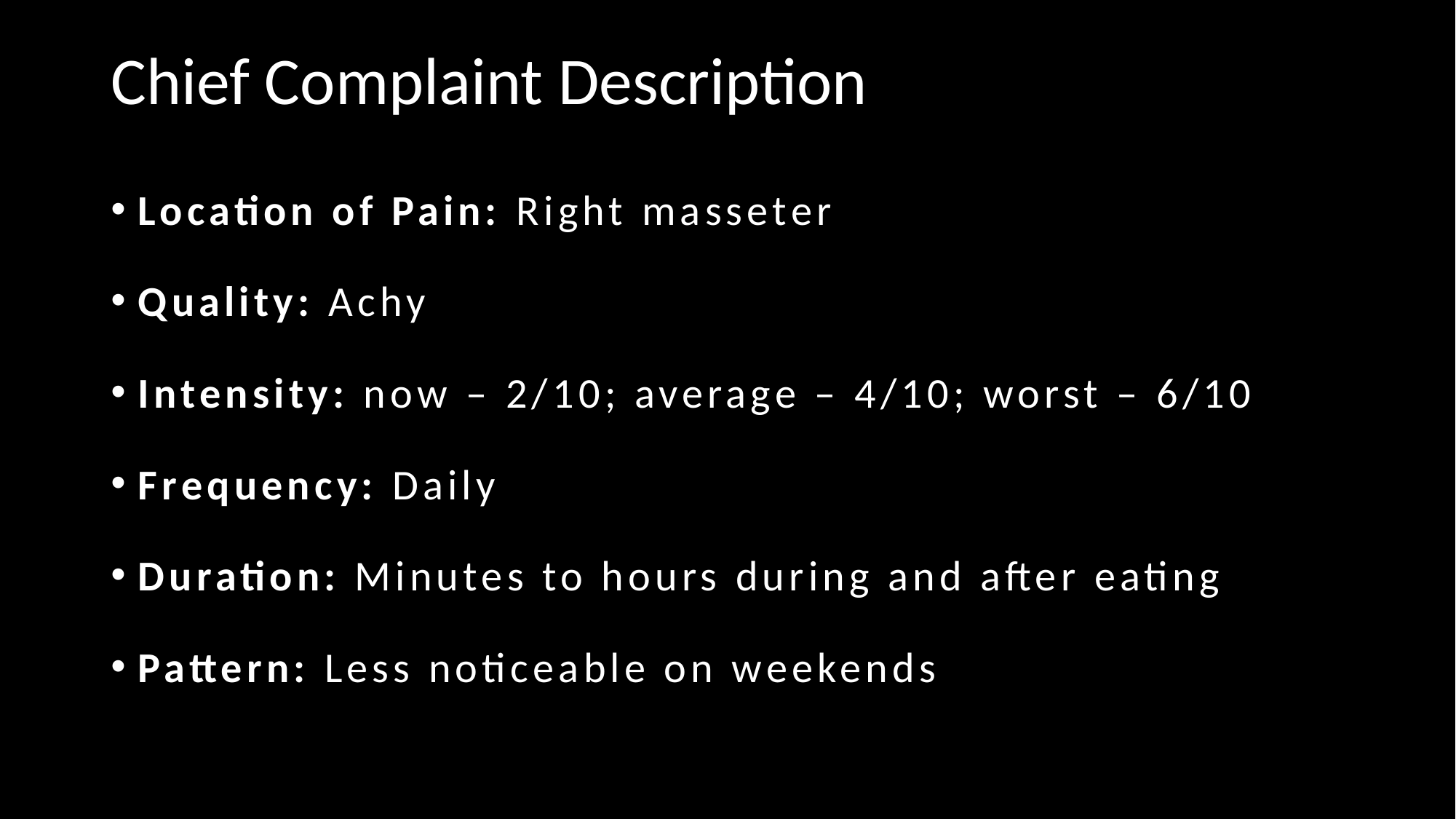

# Chief Complaint Description
Location of Pain: Right masseter
Quality: Achy
Intensity: now – 2/10; average – 4/10; worst – 6/10
Frequency: Daily
Duration: Minutes to hours during and after eating
Pattern: Less noticeable on weekends